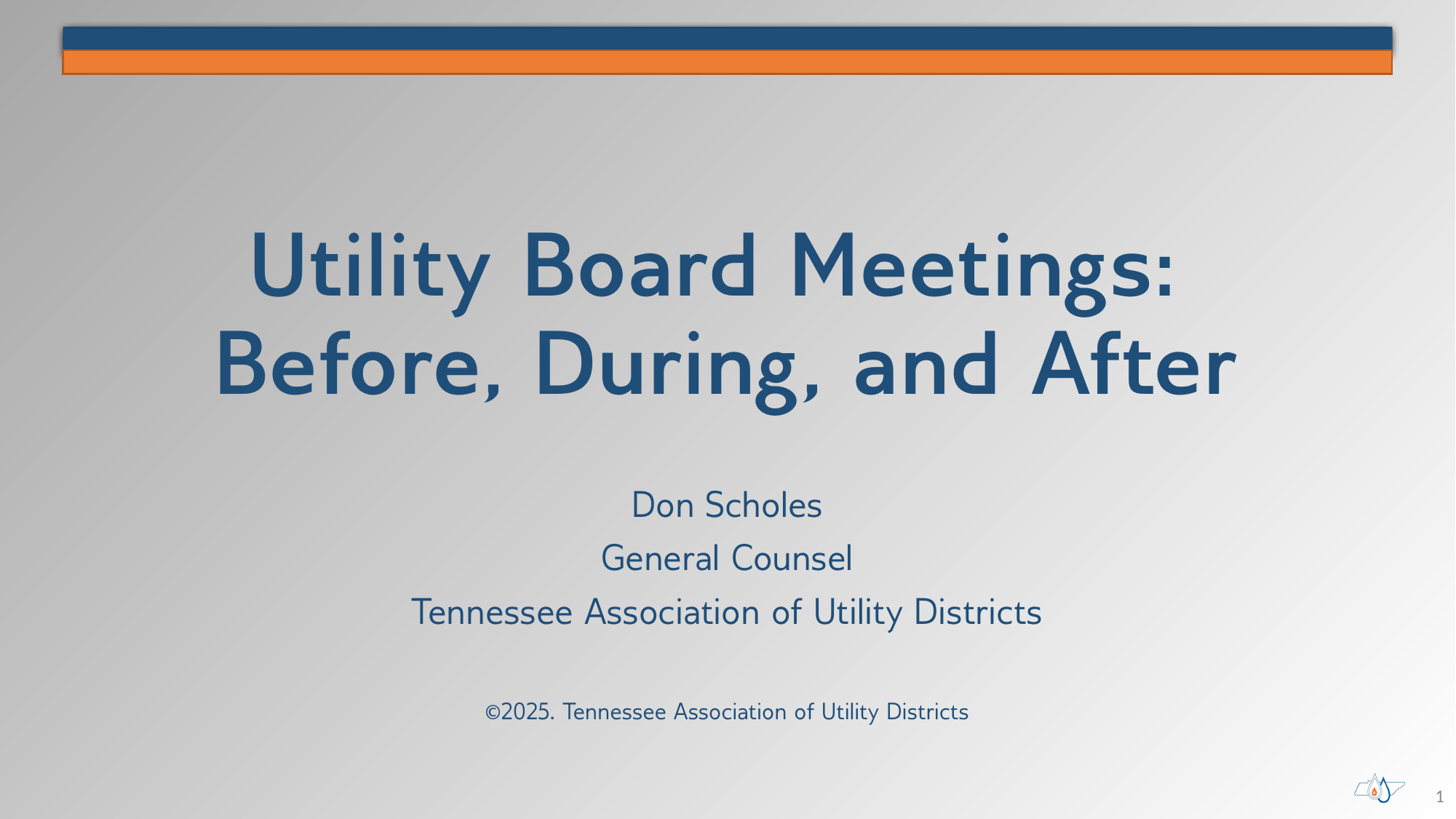

# Utility Board Meetings: Before, During, and After
Don Scholes
General Counsel
Tennessee Association of Utility Districts

©2025. Tennessee Association of Utility Districts

1